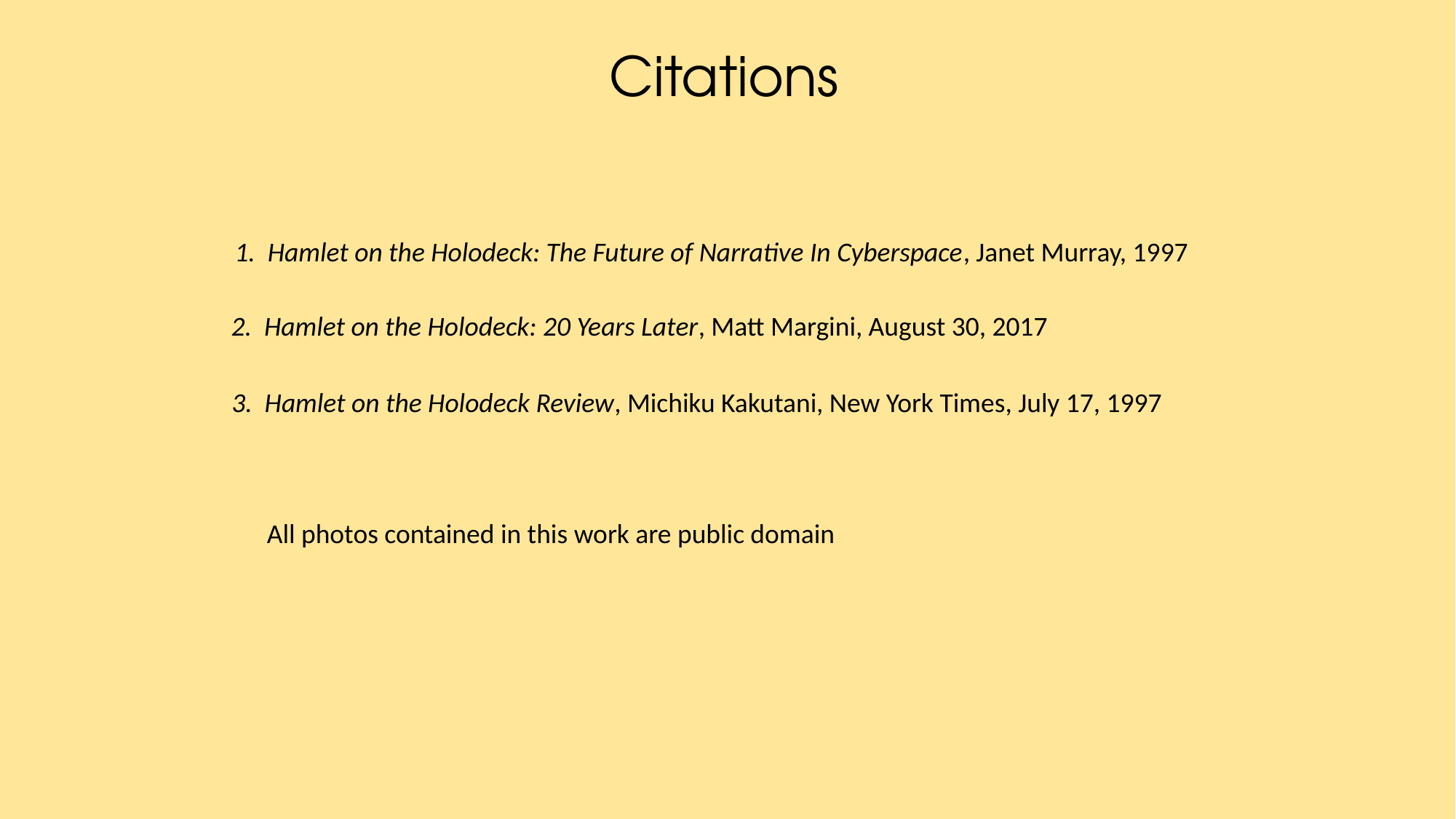

Citations
1.  Hamlet on the Holodeck: The Future of Narrative In Cyberspace, Janet Murray, 1997
2.  Hamlet on the Holodeck: 20 Years Later, Matt Margini, August 30, 2017
3.  Hamlet on the Holodeck Review, Michiku Kakutani, New York Times, July 17, 1997
All photos contained in this work are public domain